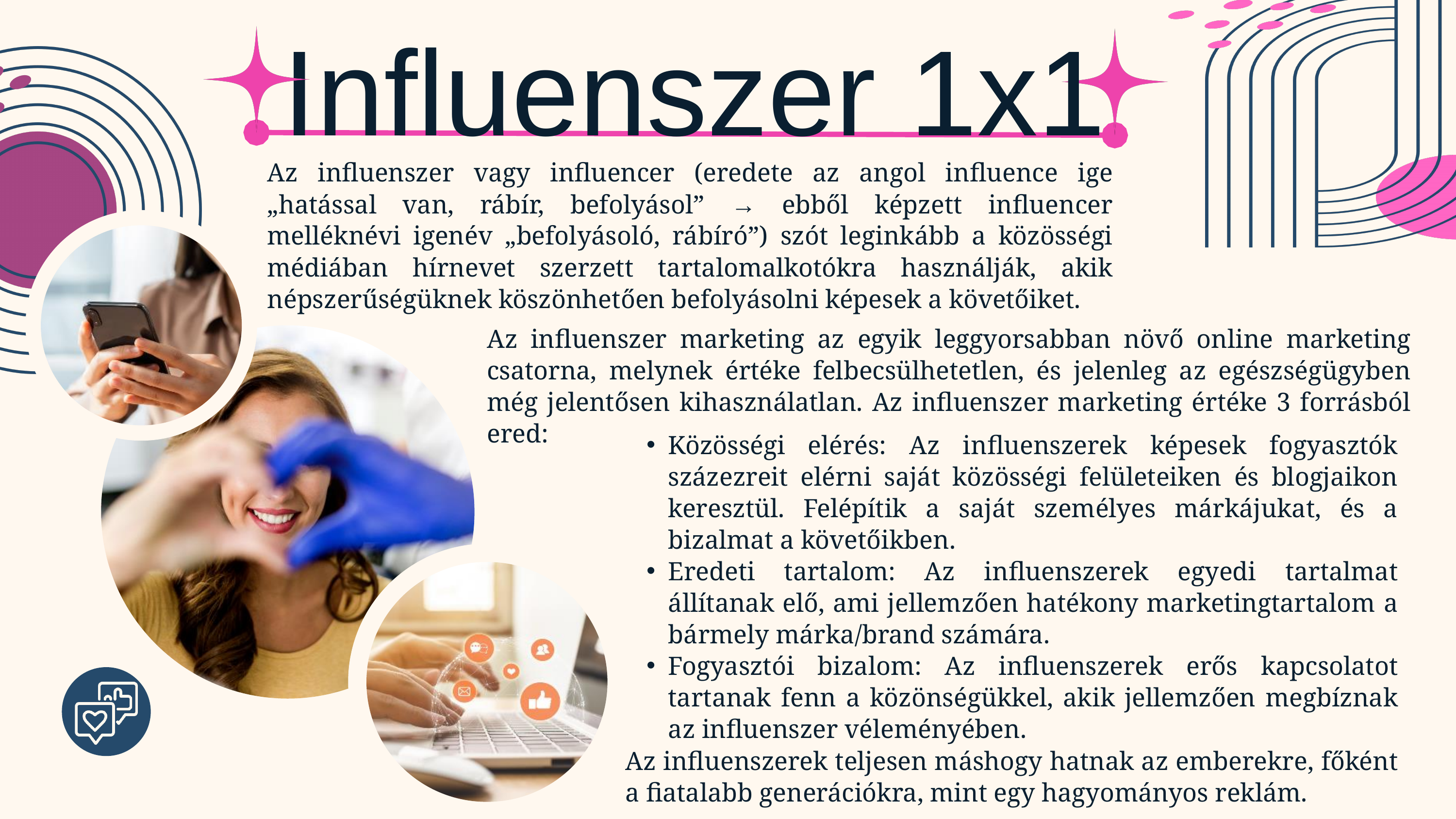

Influenszer 1x1

Az influenszer vagy influencer (eredete az angol influence ige „hatással van, rábír, befolyásol” → ebből képzett influencer melléknévi igenév „befolyásoló, rábíró”) szót leginkább a közösségi médiában hírnevet szerzett tartalomalkotókra használják, akik népszerűségüknek köszönhetően befolyásolni képesek a követőiket.

Az influenszer marketing az egyik leggyorsabban növő online marketing csatorna, melynek értéke felbecsülhetetlen, és jelenleg az egészségügyben még jelentősen kihasználatlan. Az influenszer marketing értéke 3 forrásból ered:

Közösségi elérés: Az influenszerek képesek fogyasztók százezreit elérni saját közösségi felületeiken és blogjaikon keresztül. Felépítik a saját személyes márkájukat, és a bizalmat a követőikben.
Eredeti tartalom: Az influenszerek egyedi tartalmat állítanak elő, ami jellemzően hatékony marketingtartalom a bármely márka/brand számára.
Fogyasztói bizalom: Az influenszerek erős kapcsolatot tartanak fenn a közönségükkel, akik jellemzően megbíznak az influenszer véleményében.
Az influenszerek teljesen máshogy hatnak az emberekre, főként a fiatalabb generációkra, mint egy hagyományos reklám.